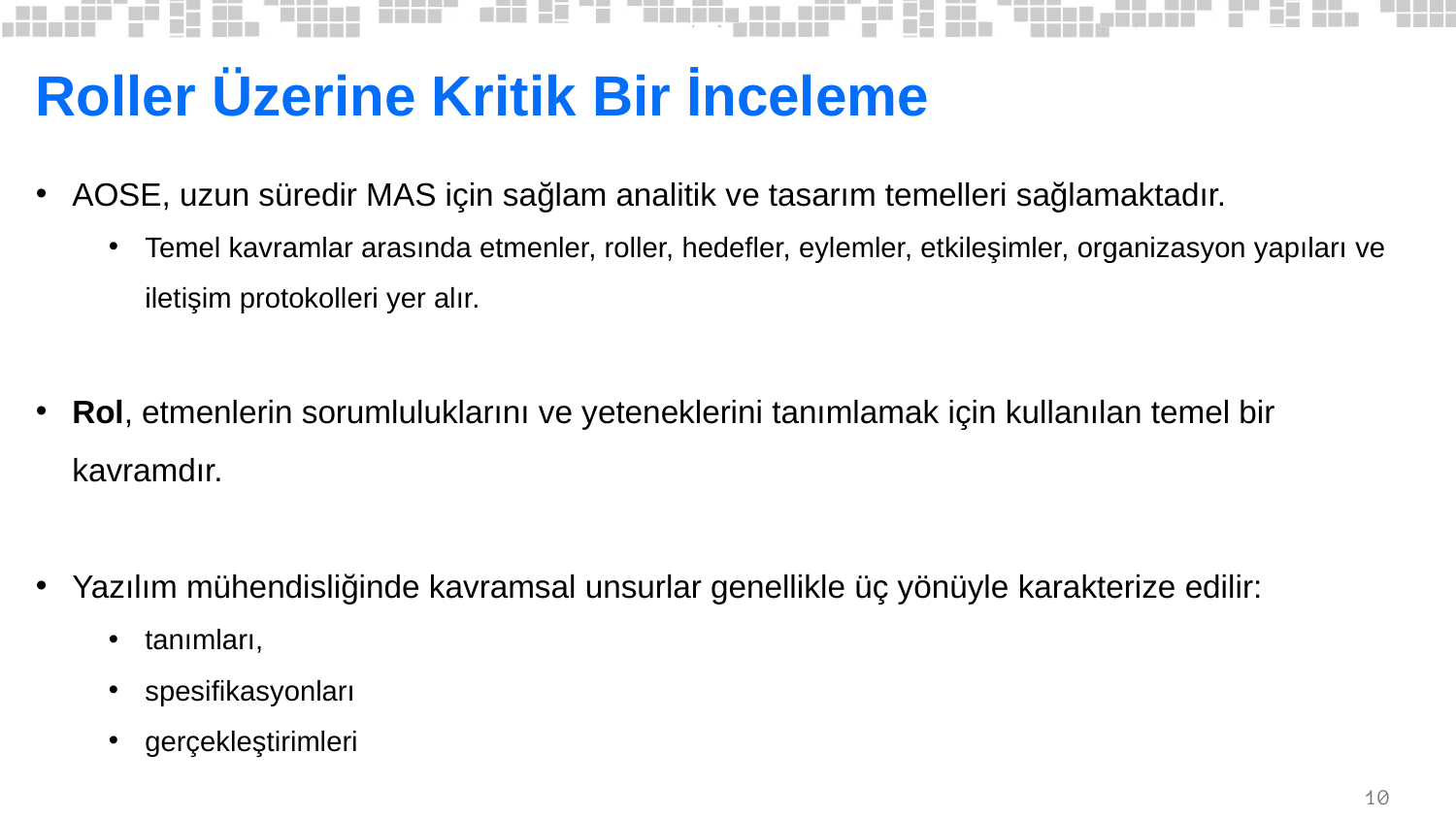

# Roller Üzerine Kritik Bir İnceleme
AOSE, uzun süredir MAS için sağlam analitik ve tasarım temelleri sağlamaktadır.
Temel kavramlar arasında etmenler, roller, hedefler, eylemler, etkileşimler, organizasyon yapıları ve iletişim protokolleri yer alır.

Rol, etmenlerin sorumluluklarını ve yeteneklerini tanımlamak için kullanılan temel bir kavramdır.

Yazılım mühendisliğinde kavramsal unsurlar genellikle üç yönüyle karakterize edilir:
tanımları,
spesifikasyonları
gerçekleştirimleri
10